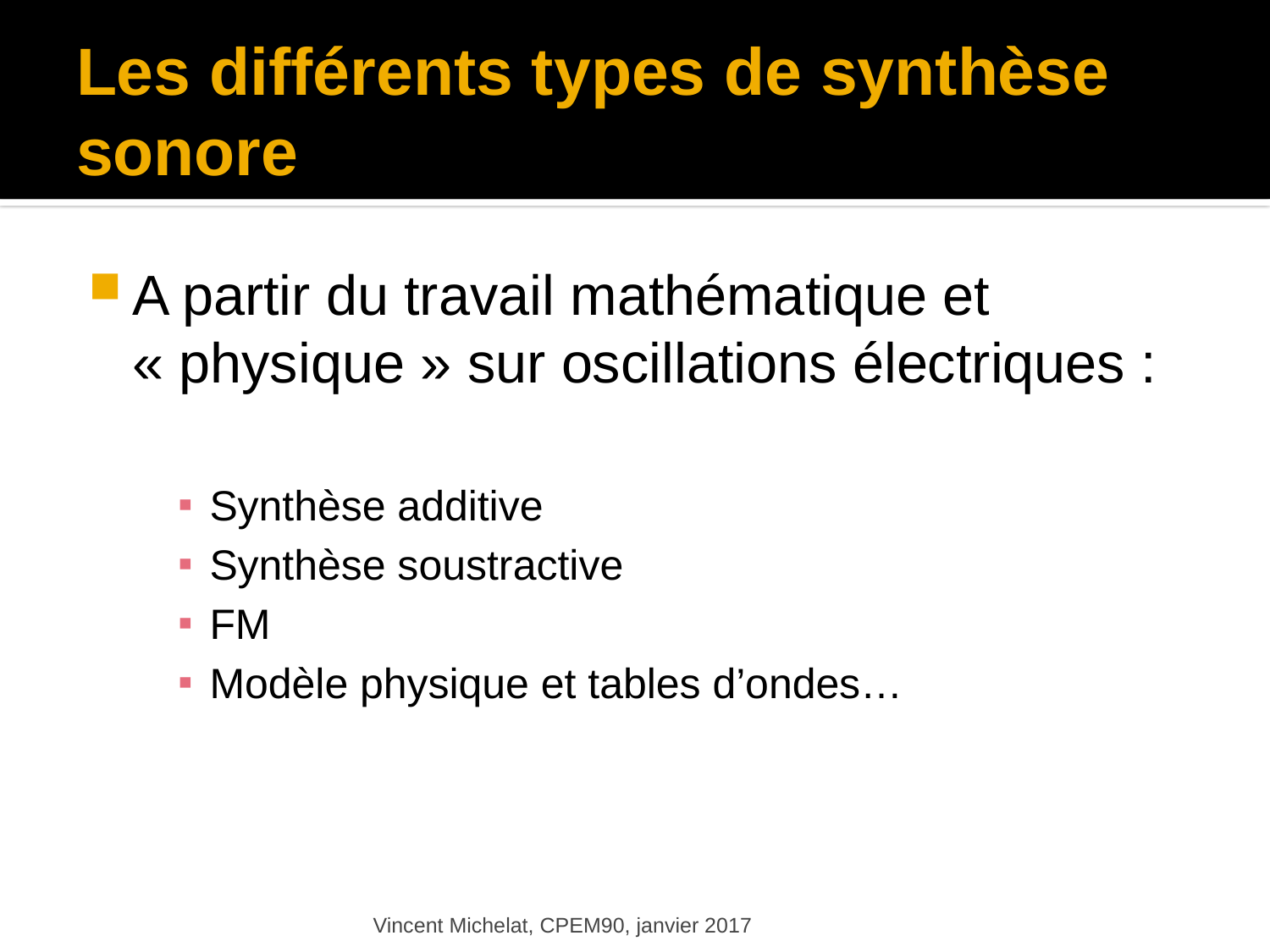

# Les différents types de synthèse sonore
A partir du travail mathématique et « physique » sur oscillations électriques :

Synthèse additive
Synthèse soustractive
FM
Modèle physique et tables d’ondes…
Vincent Michelat, CPEM90, janvier 2017